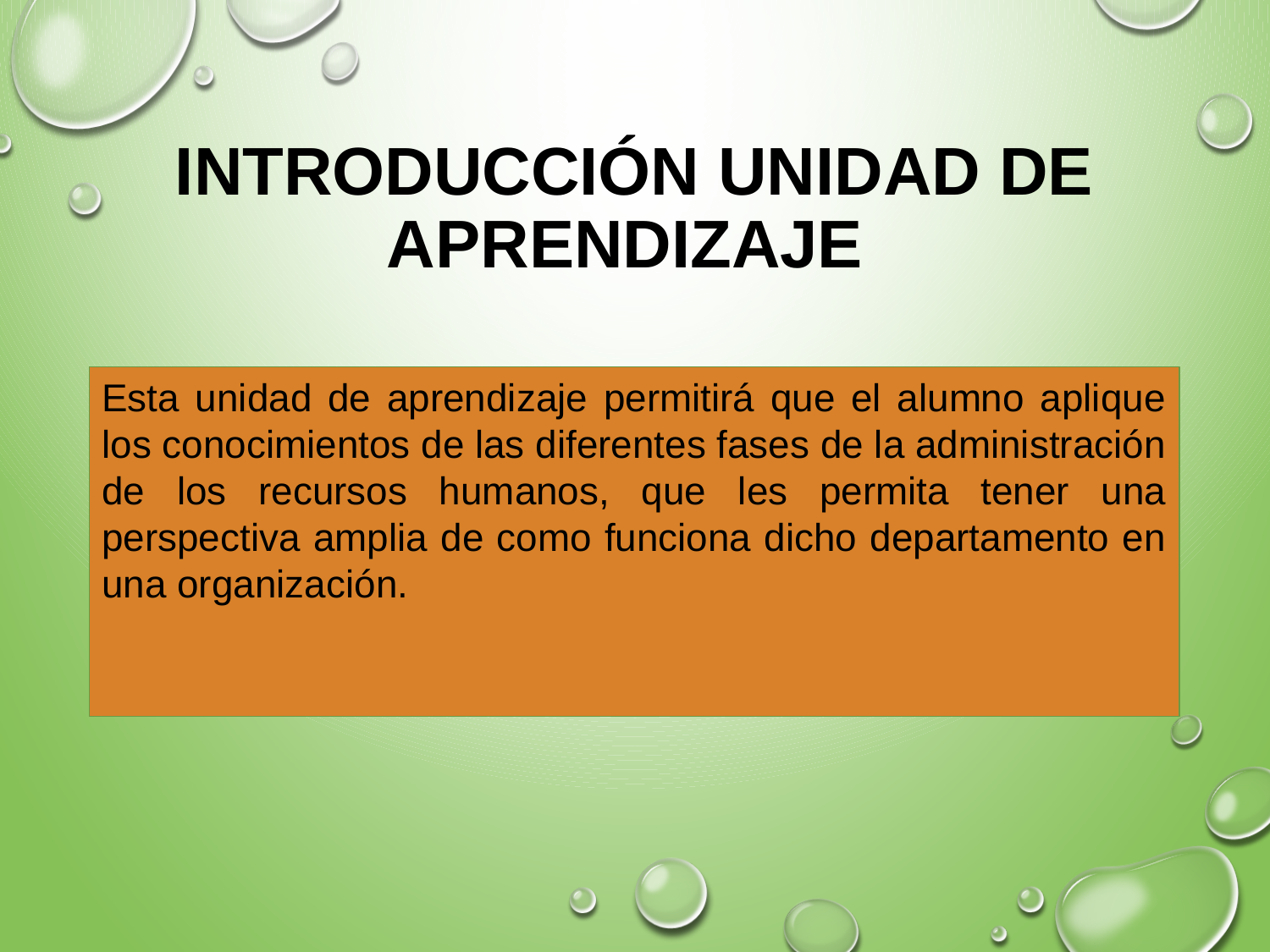

# Introducción unidad de aprendizaje
Esta unidad de aprendizaje permitirá que el alumno aplique los conocimientos de las diferentes fases de la administración de los recursos humanos, que les permita tener una perspectiva amplia de como funciona dicho departamento en una organización.